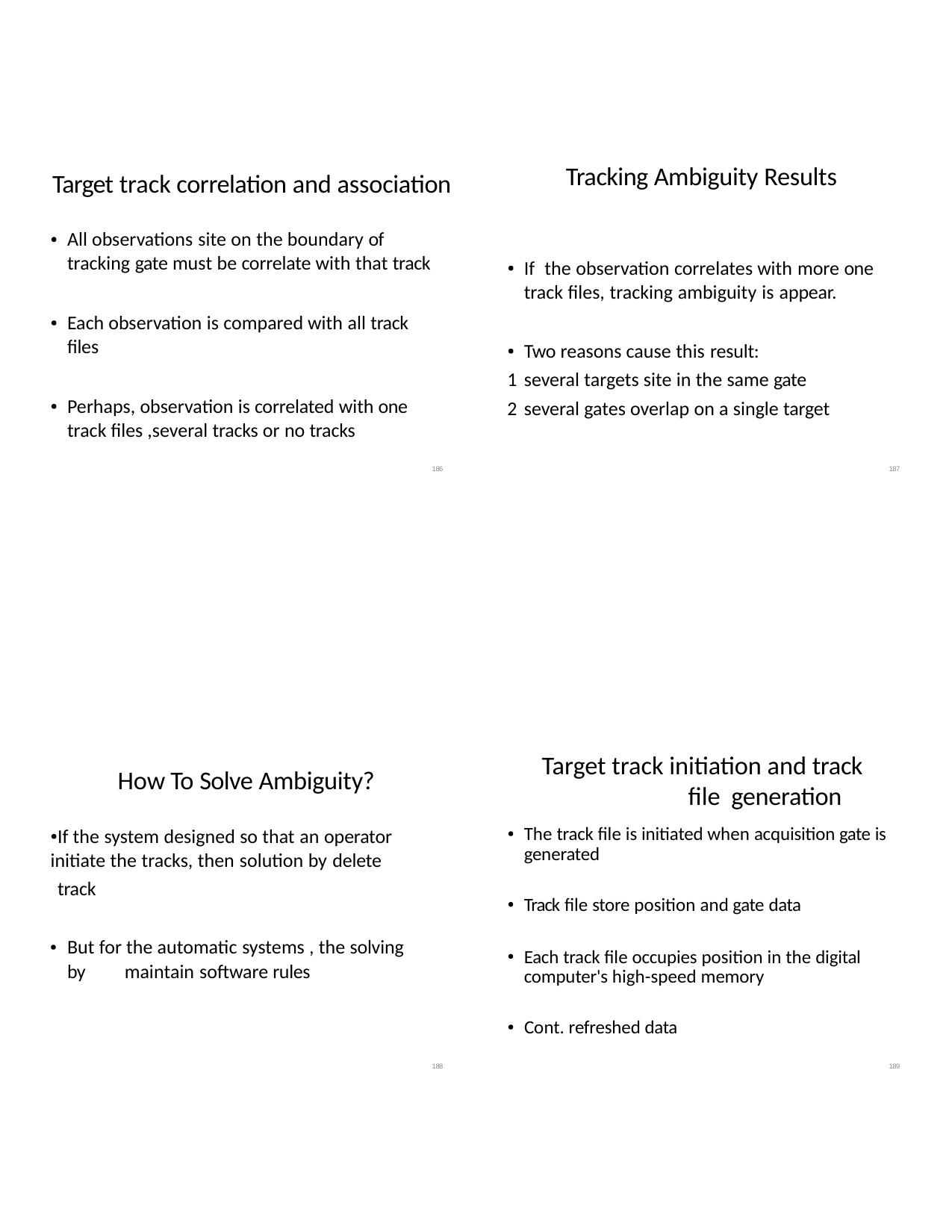

Tracking Ambiguity Results
Target track correlation and association
All observations site on the boundary of tracking gate must be correlate with that track

If the observation correlates with more one track files, tracking ambiguity is appear.

Each observation is compared with all track files

Two reasons cause this result:
several targets site in the same gate
several gates overlap on a single target

Perhaps, observation is correlated with one track files ,several tracks or no tracks

186
187
Target track initiation and track
file generation
The track file is initiated when acquisition gate is generated
How To Solve Ambiguity?
If the system designed so that an operator initiate the tracks, then solution by delete
track

Track file store position and gate data

But for the automatic systems , the solving by	maintain software rules
Each track file occupies position in the digital computer's high-speed memory

Cont. refreshed data

188
189